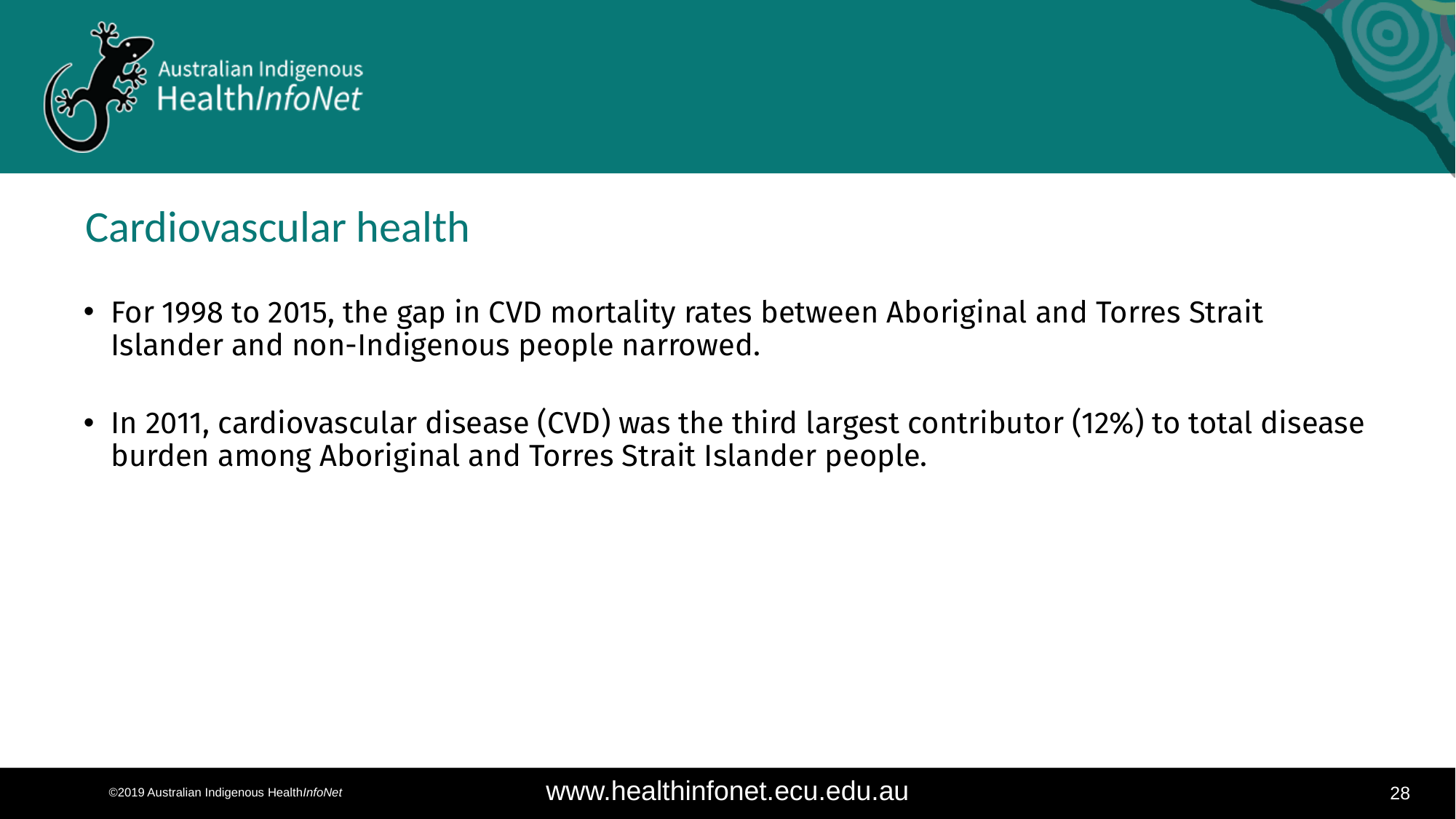

# Cardiovascular health
For 1998 to 2015, the gap in CVD mortality rates between Aboriginal and Torres Strait Islander and non-Indigenous people narrowed.
In 2011, cardiovascular disease (CVD) was the third largest contributor (12%) to total disease burden among Aboriginal and Torres Strait Islander people.